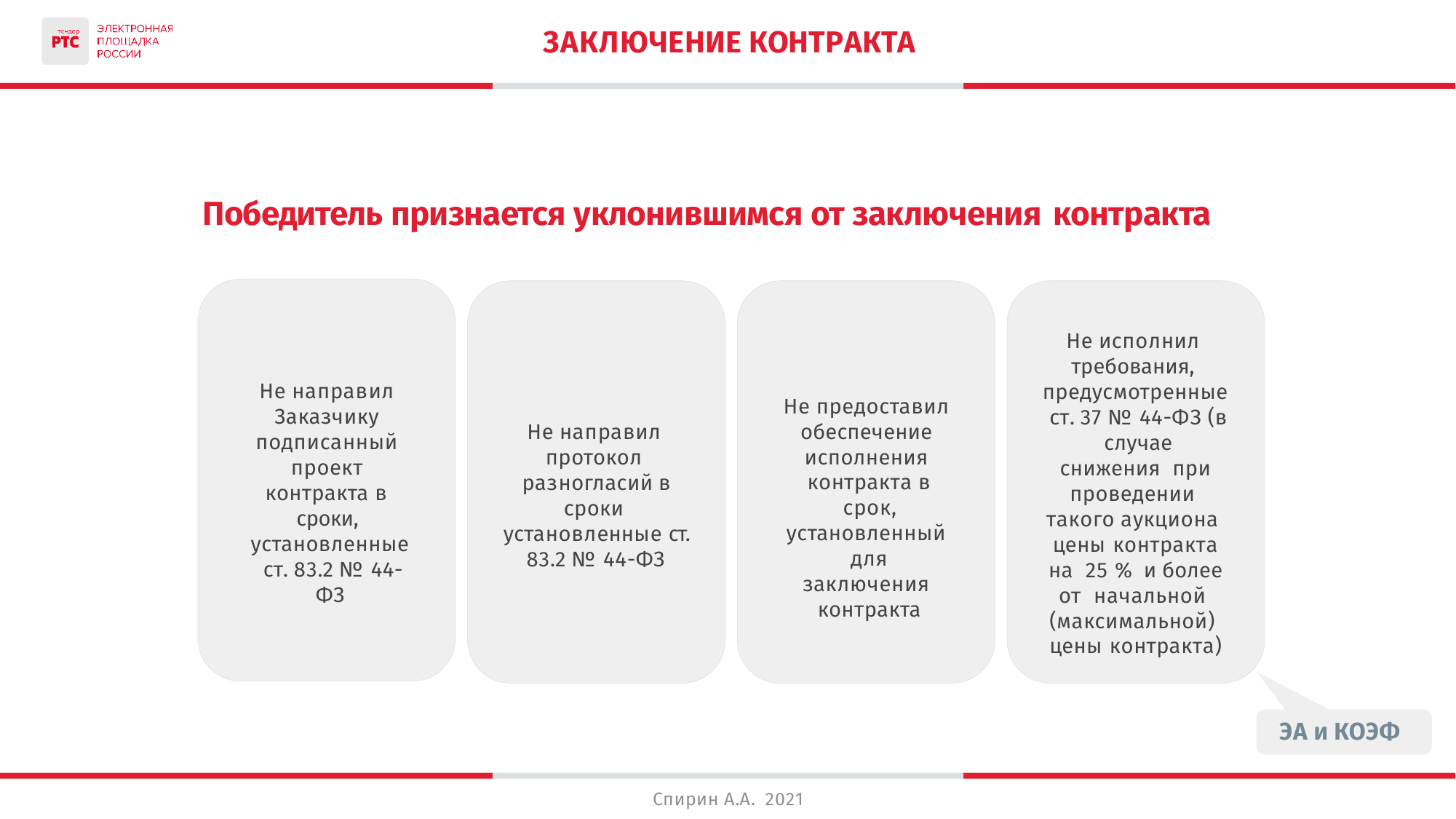

# ЗАКЛЮЧЕНИЕ КОНТРАКТА
Победитель признается уклонившимся от заключения контракта

Не исполнил  требования,  предусмотренные  ст. 37 № 44-ФЗ (в  случае снижения  при проведении  такого аукциона  цены контракта на  25 % и более от  начальной  (максимальной)  цены контракта)
Не направил  Заказчику  подписанный  проект  контракта в  сроки,  установленные  ст. 83.2 № 44-ФЗ
Не предоставил  обеспечение  исполнения  контракта в срок,  установленный  для заключения  контракта
Не направил  протокол  разногласий в сроки  установленные ст.
83.2 № 44-ФЗ

ЭА и КОЭФ
Спирин А.А.  2021